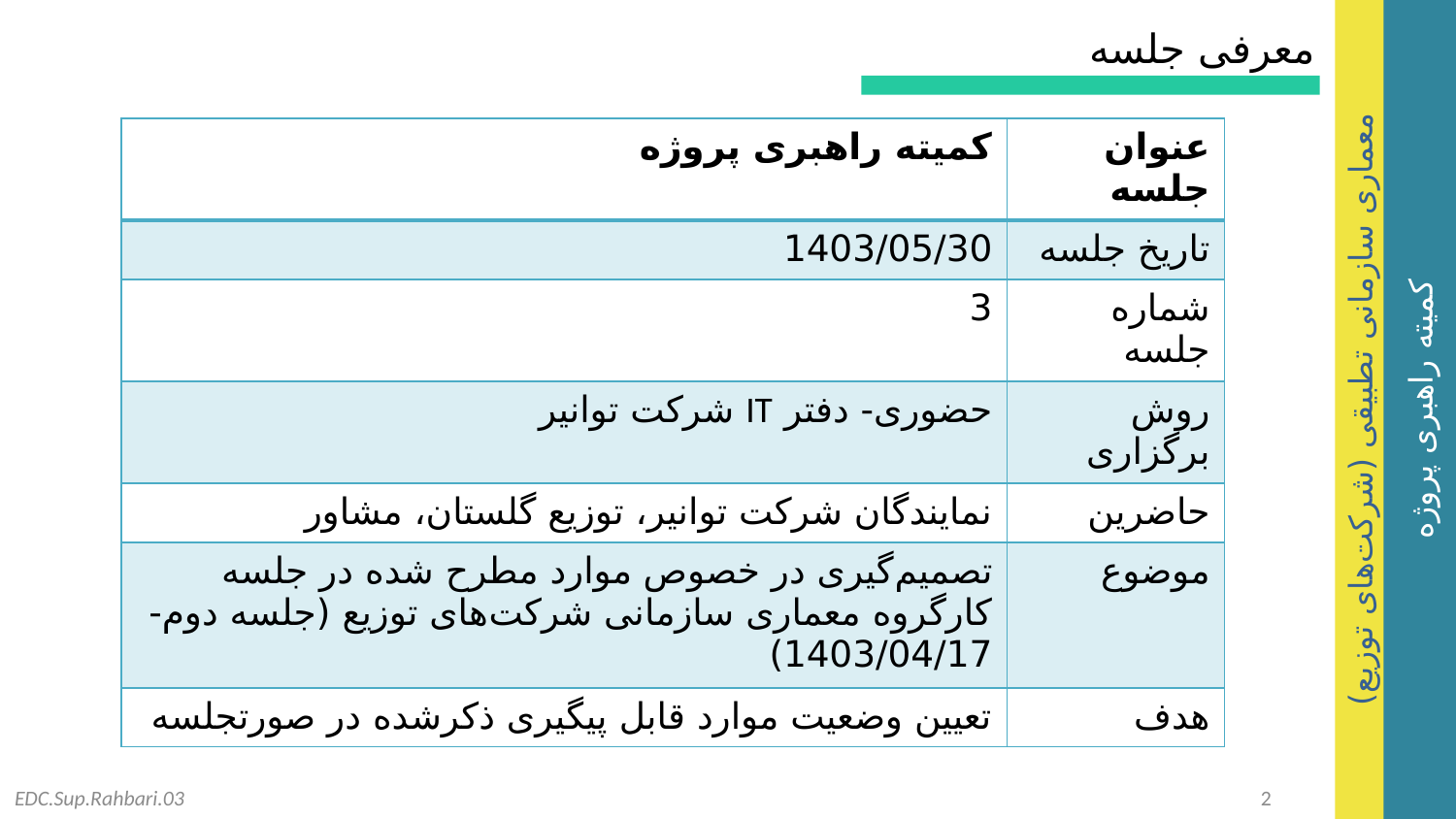

معرفی جلسه

| کمیته راهبری پروژه | عنوان جلسه |
| --- | --- |
| 1403/05/30 | تاریخ جلسه |
| 3 | شماره جلسه |
| حضوری- دفتر IT شرکت توانیر | روش برگزاری |
| نمایندگان شرکت توانیر، توزیع گلستان، مشاور | حاضرین |
| تصمیم‌گیری در خصوص موارد مطرح شده در جلسه کارگروه معماری سازمانی شرکت‌های توزیع (جلسه دوم- 1403/04/17) | موضوع |
| تعیین وضعیت موارد قابل پیگیری ذکرشده در صورتجلسه | هدف |
EDC.Sup.Rahbari.03
2